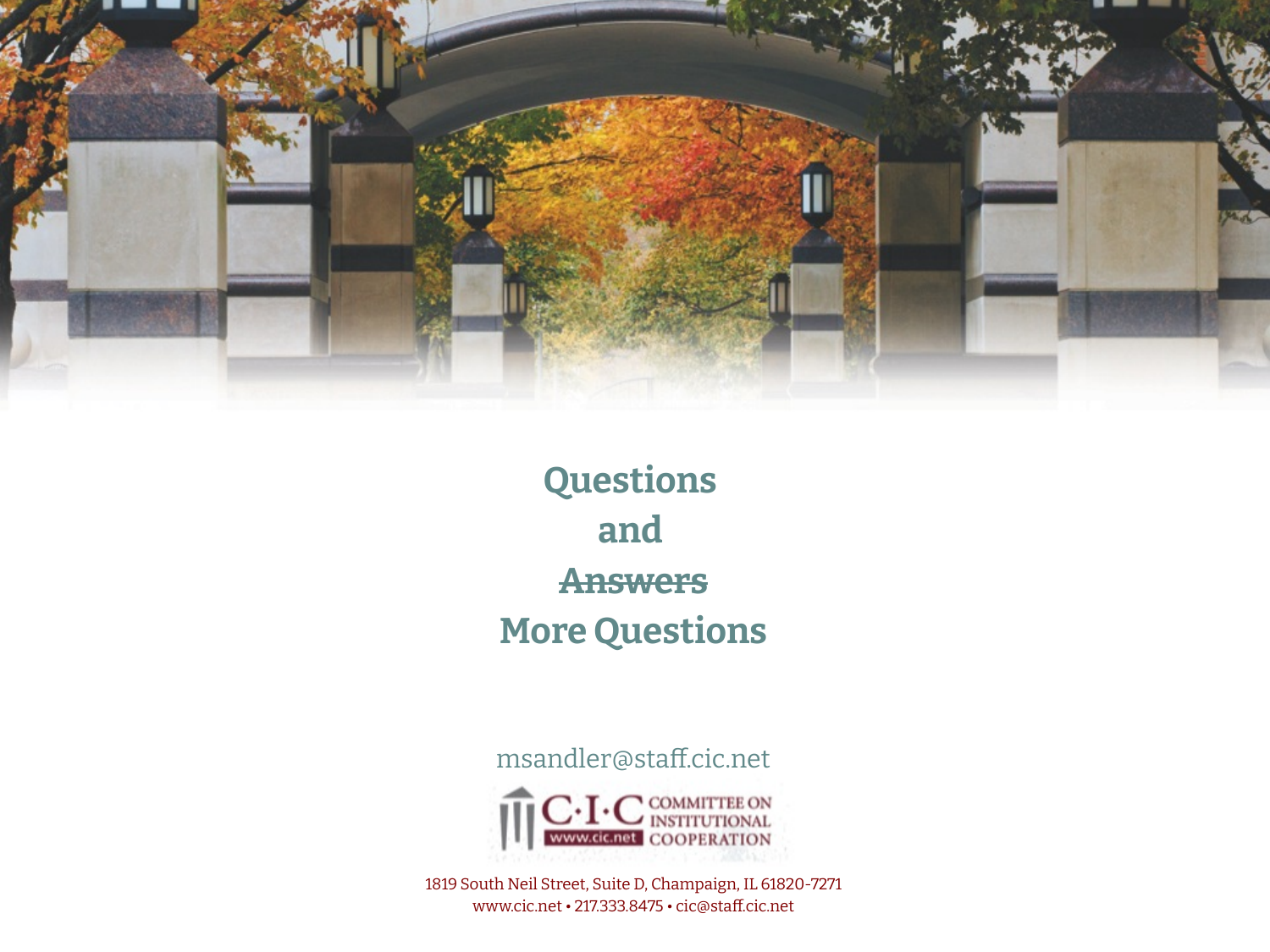

Questions
and
Answers
More Questions

msandler@staff.cic.net

1819 South Neil Street, Suite D, Champaign, IL 61820-7271
www.cic.net • 217.333.8475 • cic@staff.cic.net